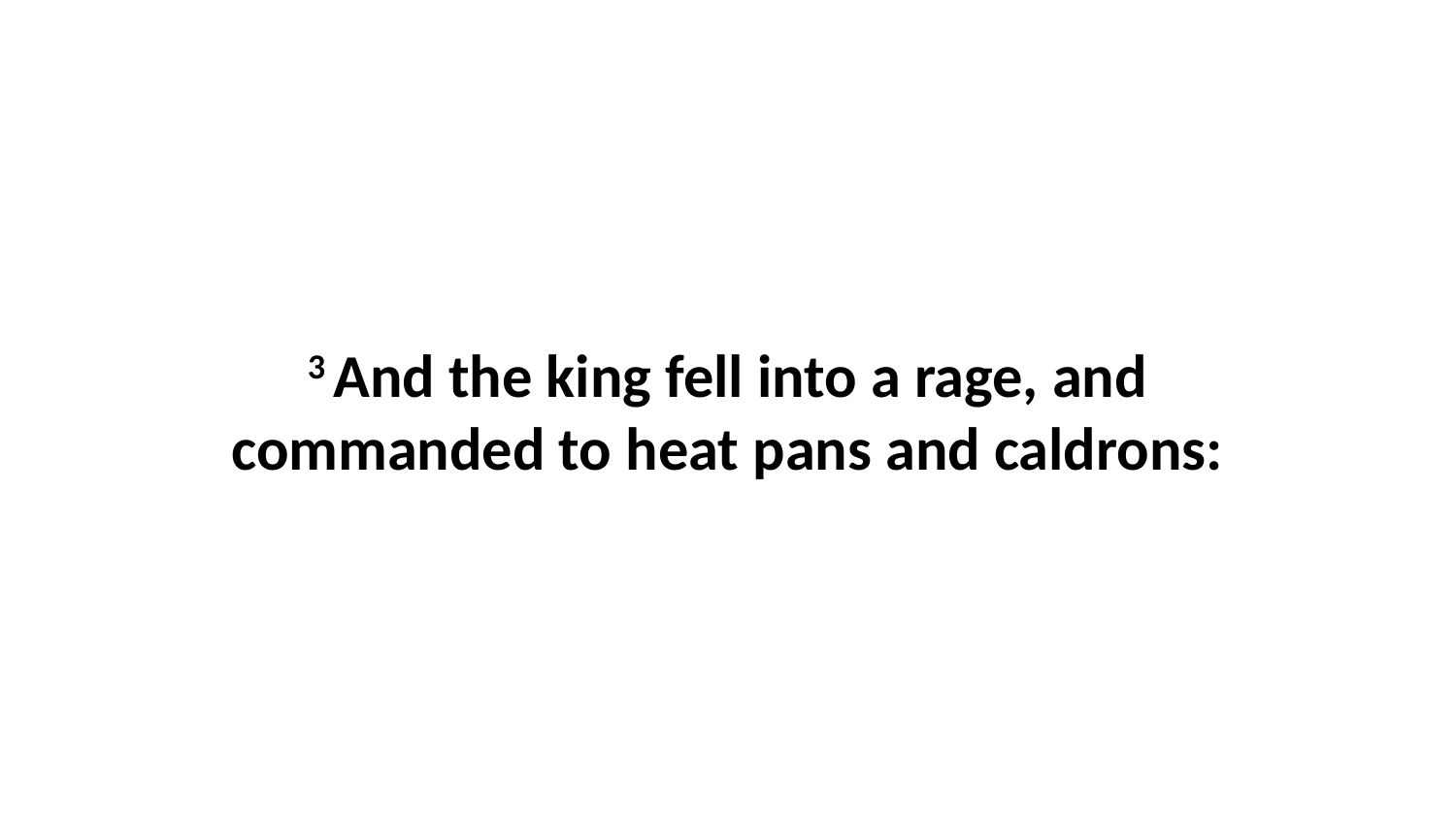

3 And the king fell into a rage, and commanded to heat pans and caldrons: